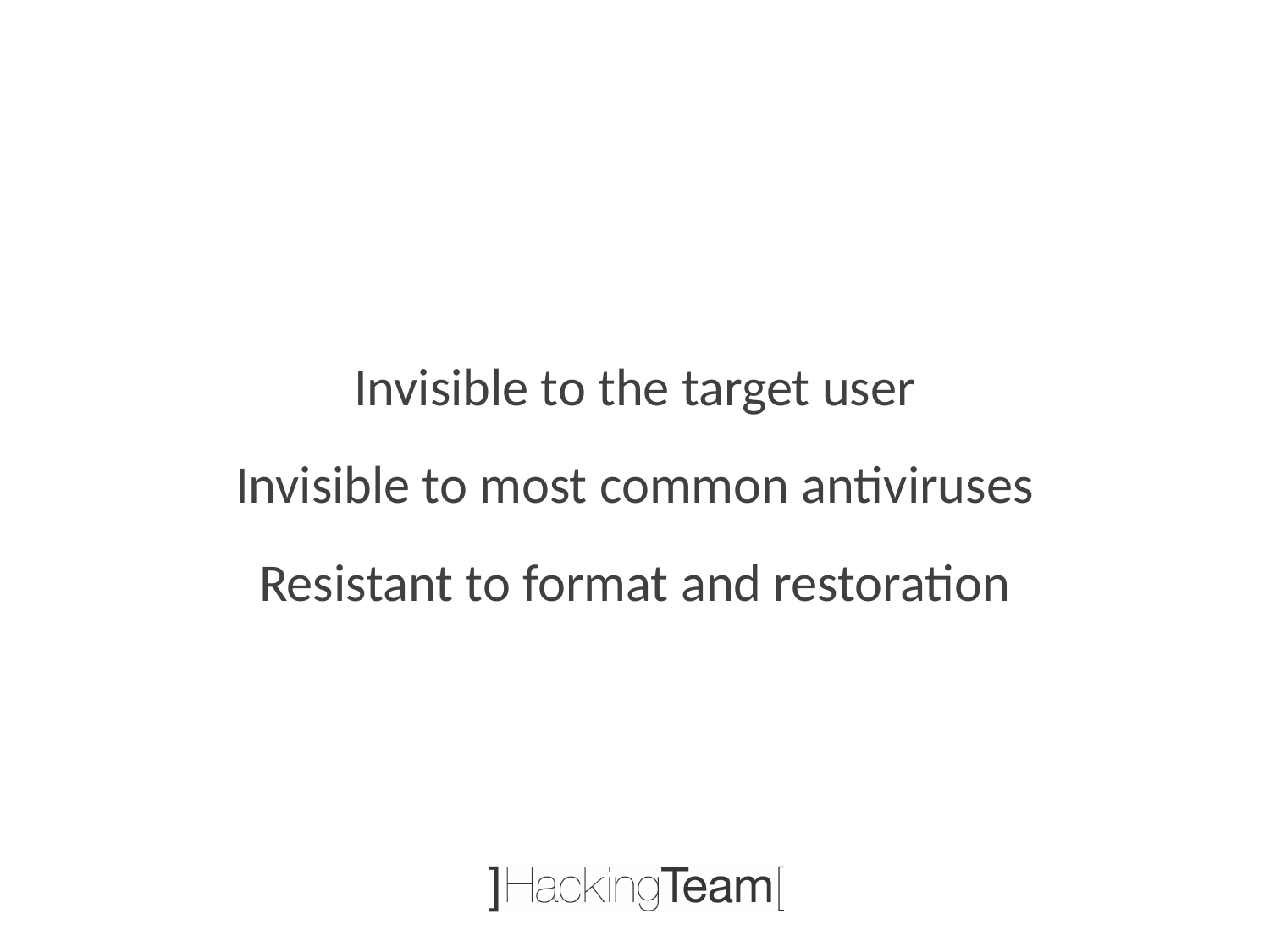

Invisible to the target user
Invisible to most common antiviruses
Resistant to format and restoration